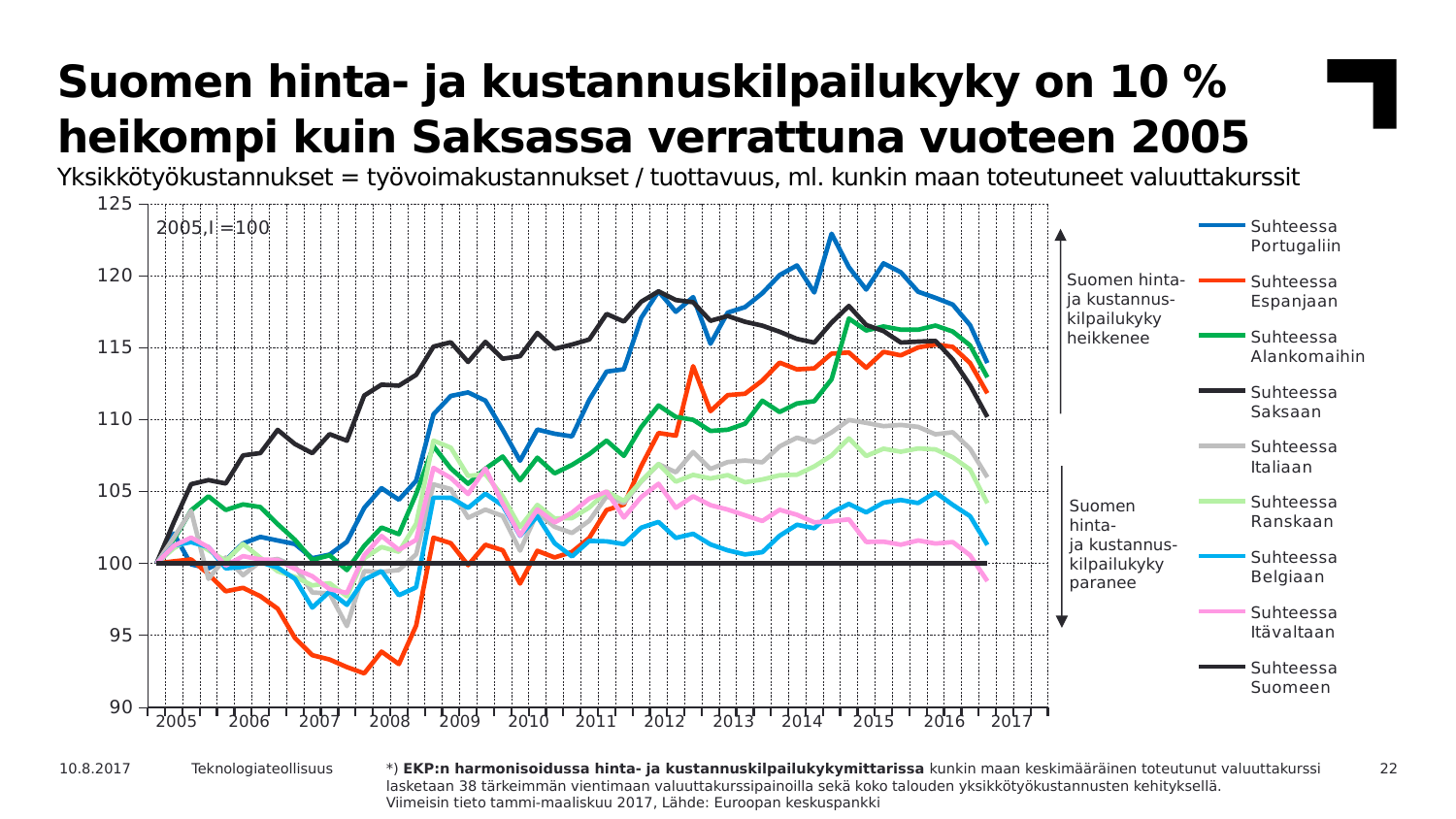

Suomen hinta- ja kustannuskilpailukyky on 10 % heikompi kuin Saksassa verrattuna vuoteen 2005
Yksikkötyökustannukset = työvoimakustannukset / tuottavuus, ml. kunkin maan toteutuneet valuuttakurssit

### Chart

| Category | Suhteessa Portugaliin | Suhteessa Espanjaan | Suhteessa Alankomaihin | Suhteessa Saksaan | Suhteessa Italiaan | Suhteessa Ranskaan | Suhteessa Belgiaan | Suhteessa Itävaltaan | Suhteessa Suomeen |
|---|---|---|---|---|---|---|---|---|---|
| 2005,I | 100.0 | 100.0 | 100.0 | 100.0 | 100.0 | 100.0 | 100.0 | 100.0 | 100.0 |
|  | 102.0817 | 100.1517 | 101.6704 | 102.8626 | 101.8013 | 101.0583 | 101.2566 | 101.2316 | 100.0 |
|  | 99.93977 | 100.2829 | 103.6943 | 105.52 | 103.6587 | 101.7087 | 101.4882 | 101.8015 | 100.0 |
|  | 99.66512 | 99.26664 | 104.674 | 105.8023 | 98.92373 | 100.9215 | 101.1398 | 101.1326 | 100.0 |
| 2006,I | 100.2396 | 98.06387 | 103.7217 | 105.5653 | 100.422 | 100.1864 | 99.65904 | 99.85083 | 100.0 |
|  | 101.395 | 98.30573 | 104.1088 | 107.5219 | 99.18301 | 101.3553 | 99.7612 | 100.5093 | 100.0 |
|  | 101.848 | 97.72374 | 103.9212 | 107.6823 | 100.1316 | 100.3968 | 100.0868 | 100.2838 | 100.0 |
|  | 101.5968 | 96.85129 | 102.7367 | 109.2966 | 100.3145 | 99.45706 | 99.71392 | 100.2377 | 100.0 |
| 2007,I | 101.3536 | 94.80956 | 101.6408 | 108.3128 | 99.8066 | 99.06525 | 98.93063 | 99.61841 | 100.0 |
|  | 100.3652 | 93.61957 | 100.2538 | 107.6749 | 97.98316 | 98.47664 | 96.93059 | 99.11525 | 100.0 |
|  | 100.6187 | 93.31499 | 100.5653 | 109.0029 | 97.9158 | 98.62655 | 98.0495 | 98.21428 | 100.0 |
|  | 101.5046 | 92.78996 | 99.54233 | 108.5468 | 95.64618 | 97.71472 | 97.1213 | 97.95073 | 100.0 |
| 2008,I | 103.8725 | 92.35562 | 101.2218 | 111.6893 | 99.46682 | 100.3637 | 98.86892 | 100.5702 | 100.0 |
|  | 105.2382 | 93.86803 | 102.4988 | 112.4495 | 99.41092 | 101.1471 | 99.46738 | 101.9127 | 100.0 |
|  | 104.4384 | 93.00243 | 102.0362 | 112.3766 | 99.54616 | 100.8144 | 97.79127 | 100.9478 | 100.0 |
|  | 105.752 | 95.67462 | 104.8395 | 113.1322 | 100.6354 | 102.7587 | 98.33987 | 101.6435 | 100.0 |
| 2009,I | 110.3846 | 101.793 | 108.1685 | 115.0967 | 105.5065 | 108.5516 | 104.5807 | 106.6499 | 100.0 |
|  | 111.6627 | 101.4116 | 106.619 | 115.3939 | 105.1747 | 108.0629 | 104.5716 | 105.9569 | 100.0 |
|  | 111.9077 | 99.88102 | 105.5442 | 114.0262 | 103.1824 | 106.0908 | 103.8688 | 104.834 | 100.0 |
|  | 111.336 | 101.3042 | 106.5949 | 115.4255 | 103.748 | 106.2125 | 104.8564 | 106.6149 | 100.0 |
| 2010,I | 109.3088 | 100.9186 | 107.4423 | 114.253 | 103.303 | 104.6776 | 104.0277 | 104.1548 | 100.0 |
|  | 107.1493 | 98.60133 | 105.7883 | 114.4272 | 100.8924 | 102.5299 | 101.9284 | 101.9454 | 100.0 |
|  | 109.3238 | 100.8788 | 107.3602 | 116.0507 | 103.5415 | 104.0755 | 103.2857 | 103.7542 | 100.0 |
|  | 109.0326 | 100.4192 | 106.2731 | 114.9438 | 102.549 | 103.1254 | 101.4081 | 102.8547 | 100.0 |
| 2011,I | 108.8492 | 100.7989 | 106.8581 | 115.2378 | 102.1194 | 103.1558 | 100.4916 | 103.5335 | 100.0 |
|  | 111.388 | 101.7804 | 107.6067 | 115.5893 | 102.9716 | 103.8929 | 101.5703 | 104.5114 | 100.0 |
|  | 113.358 | 103.7204 | 108.5563 | 117.3698 | 104.6747 | 105.0128 | 101.5372 | 105.0025 | 100.0 |
|  | 113.5162 | 104.099 | 107.4862 | 116.8396 | 104.204 | 104.3582 | 101.3458 | 103.1976 | 100.0 |
| 2012,I | 117.0981 | 106.7723 | 109.4922 | 118.2192 | 105.7058 | 105.7391 | 102.4928 | 104.6193 | 100.0 |
|  | 118.9425 | 109.0827 | 111.0004 | 118.9405 | 106.9136 | 106.9173 | 102.8911 | 105.5444 | 100.0 |
|  | 117.5162 | 108.9013 | 110.2004 | 118.3352 | 106.3448 | 105.6936 | 101.7757 | 103.8732 | 100.0 |
|  | 118.5391 | 113.7322 | 110.0016 | 118.1844 | 107.758 | 106.1629 | 102.0645 | 104.6742 | 100.0 |
| 2013,I | 115.2971 | 110.6029 | 109.2277 | 116.8928 | 106.5738 | 105.9178 | 101.3282 | 104.0593 | 100.0 |
|  | 117.4602 | 111.7188 | 109.3113 | 117.2279 | 107.0568 | 106.1488 | 100.9114 | 103.75 | 100.0 |
|  | 117.8429 | 111.8134 | 109.7286 | 116.822 | 107.1642 | 105.6507 | 100.63 | 103.3535 | 100.0 |
|  | 118.8084 | 112.732 | 111.3311 | 116.552 | 107.0381 | 105.845 | 100.7829 | 102.9568 | 100.0 |
| 2014,I | 120.0744 | 113.9802 | 110.542 | 116.1286 | 108.1487 | 106.142 | 101.9285 | 103.7343 | 100.0 |
|  | 120.7443 | 113.5114 | 111.1357 | 115.6305 | 108.7594 | 106.1747 | 102.6936 | 103.3888 | 100.0 |
|  | 118.862 | 113.581 | 111.2949 | 115.3718 | 108.4308 | 106.7549 | 102.4519 | 102.8652 | 100.0 |
|  | 122.952 | 114.6047 | 112.8177 | 116.7629 | 109.1261 | 107.5106 | 103.5418 | 102.9278 | 100.0 |
| 2015,I | 120.6212 | 114.6872 | 117.0505 | 117.9258 | 109.9898 | 108.7089 | 104.1443 | 103.0752 | 100.0 |
|  | 119.0648 | 113.6223 | 116.2159 | 116.5988 | 109.7904 | 107.4815 | 103.5576 | 101.4996 | 100.0 |
|  | 120.8921 | 114.7293 | 116.4978 | 116.1761 | 109.5586 | 107.9891 | 104.2332 | 101.5173 | 100.0 |
|  | 120.2669 | 114.485 | 116.2718 | 115.3796 | 109.6437 | 107.7755 | 104.4188 | 101.3061 | 100.0 |
| 2016,I | 118.912 | 115.0372 | 116.2693 | 115.4443 | 109.5094 | 108.0048 | 104.2029 | 101.6021 | 100.0 |
2005,I =100

Suomen hinta-
ja kustannus-
kilpailukyky
heikkenee

Suomen hinta-
ja kustannus-
kilpailukyky
paranee
| 2005 | 2006 | 2007 | 2008 | 2009 | 2010 | 2011 | 2012 | 2013 | 2014 | 2015 | 2016 | 2017 |
| --- | --- | --- | --- | --- | --- | --- | --- | --- | --- | --- | --- | --- |
*) EKP:n harmonisoidussa hinta- ja kustannuskilpailukykymittarissa kunkin maan keskimääräinen toteutunut valuuttakurssi lasketaan 38 tärkeimmän vientimaan valuuttakurssipainoilla sekä koko talouden yksikkötyökustannusten kehityksellä.
Viimeisin tieto tammi-maaliskuu 2017, Lähde: Euroopan keskuspankki

10.8.2017
Teknologiateollisuus
22